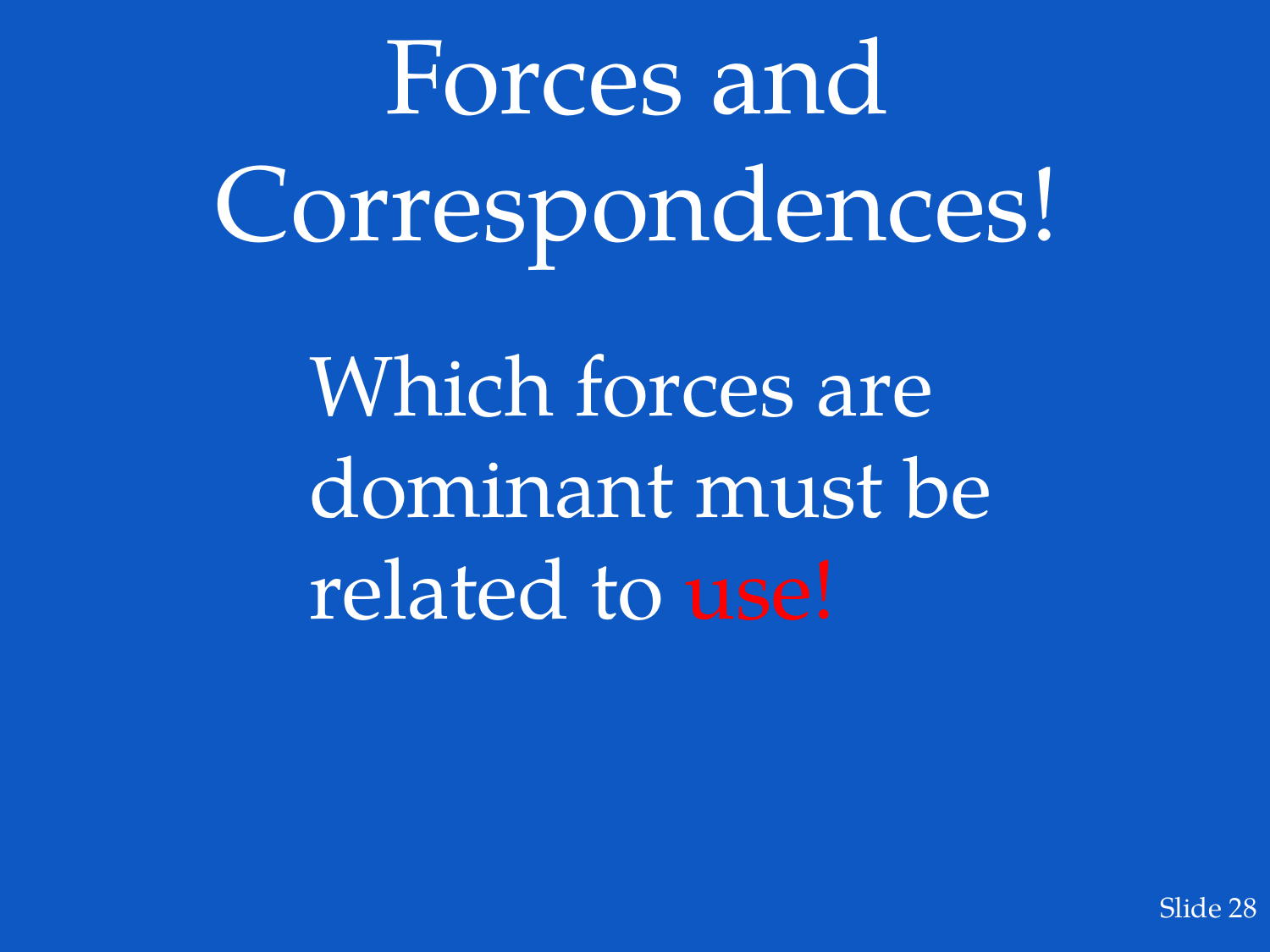

# Forces and Correspondences!
Which forces are dominant must be related to use!

Slide 28